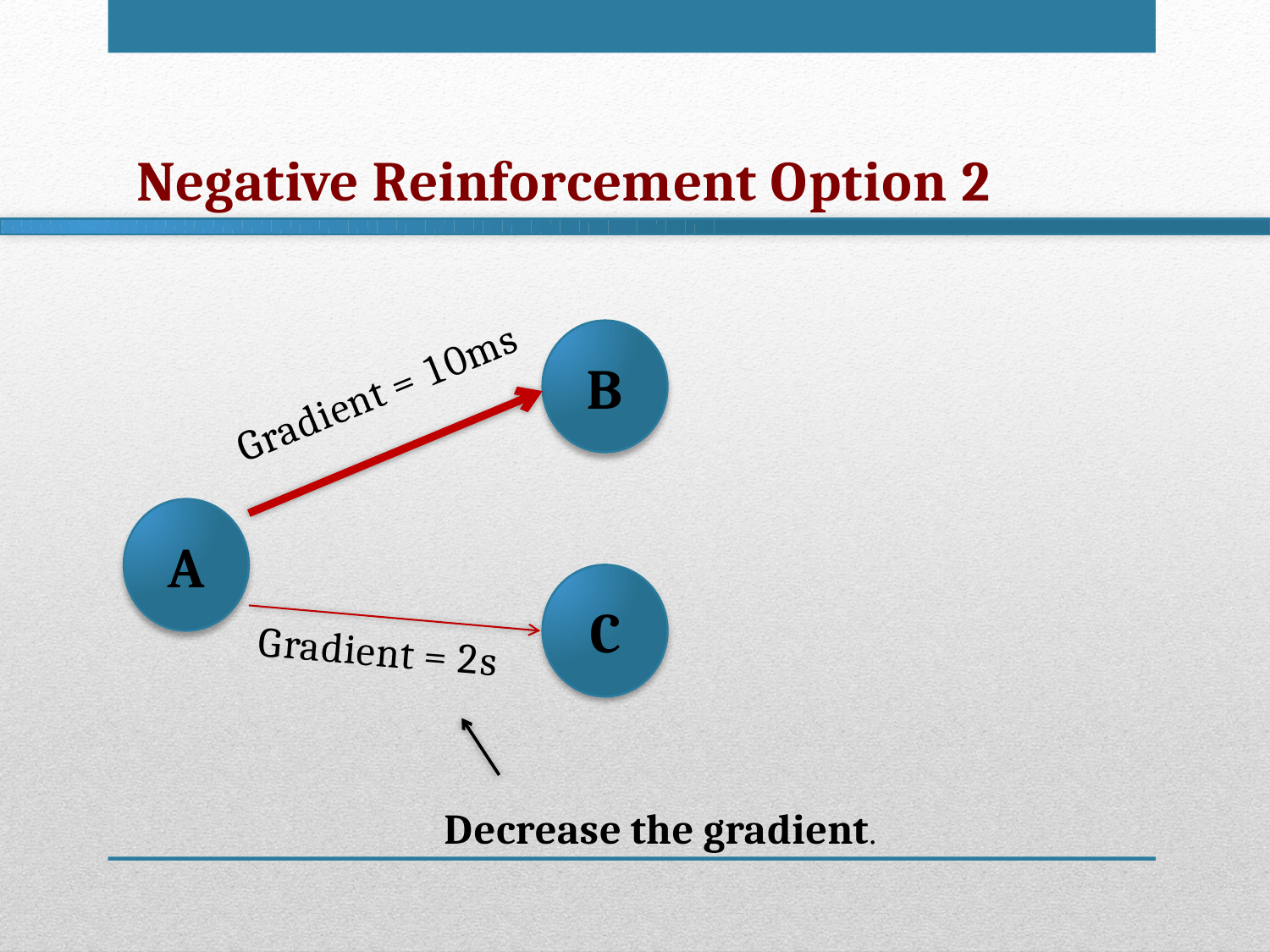

Negative Reinforcement Option 2

B
Gradient = 10ms
A
C
Gradient = 2s
Decrease the gradient.